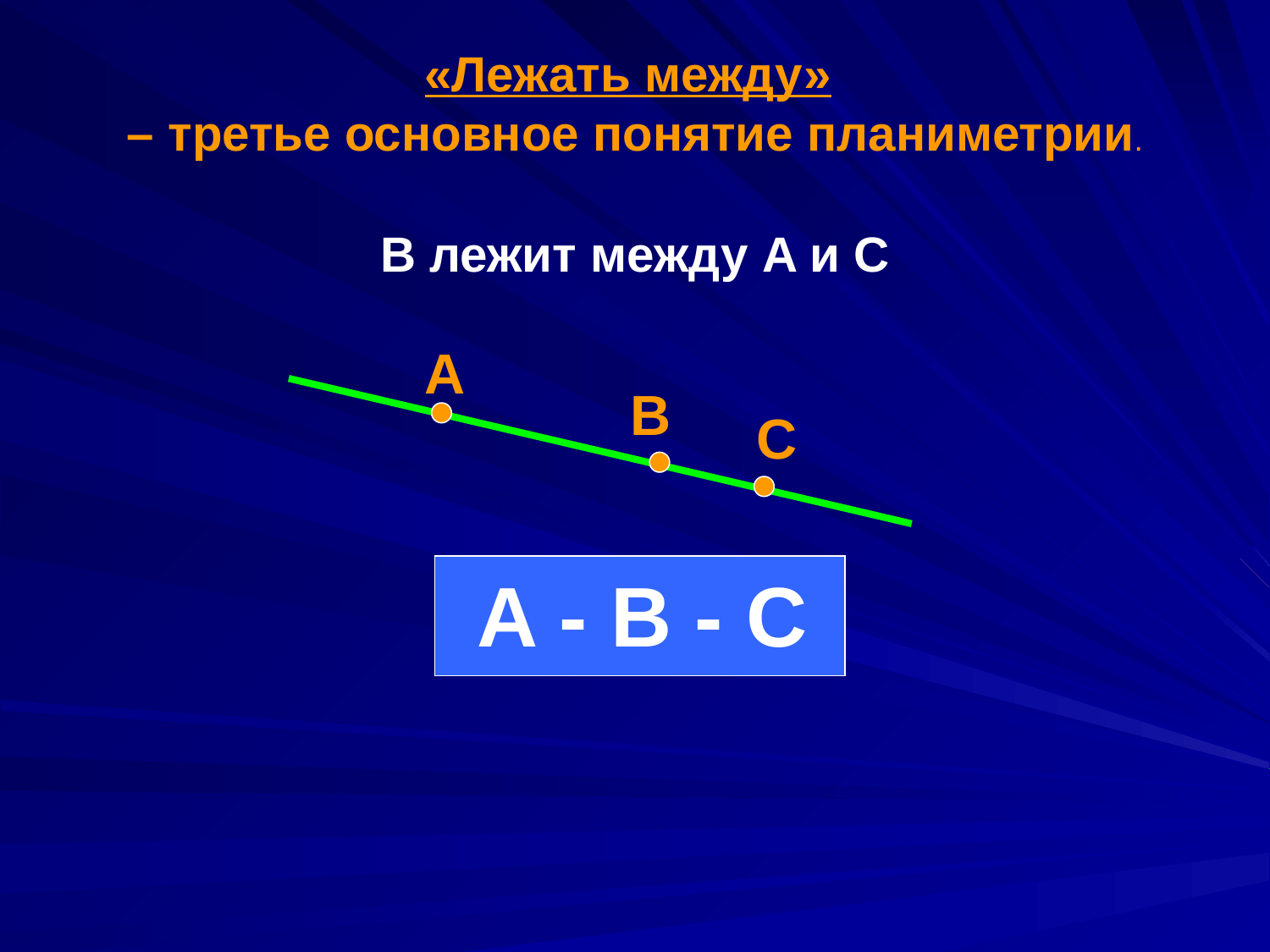

«Лежать между»
– третье основное понятие планиметрии.
B лежит между A и C

А
B
C

A - B - C